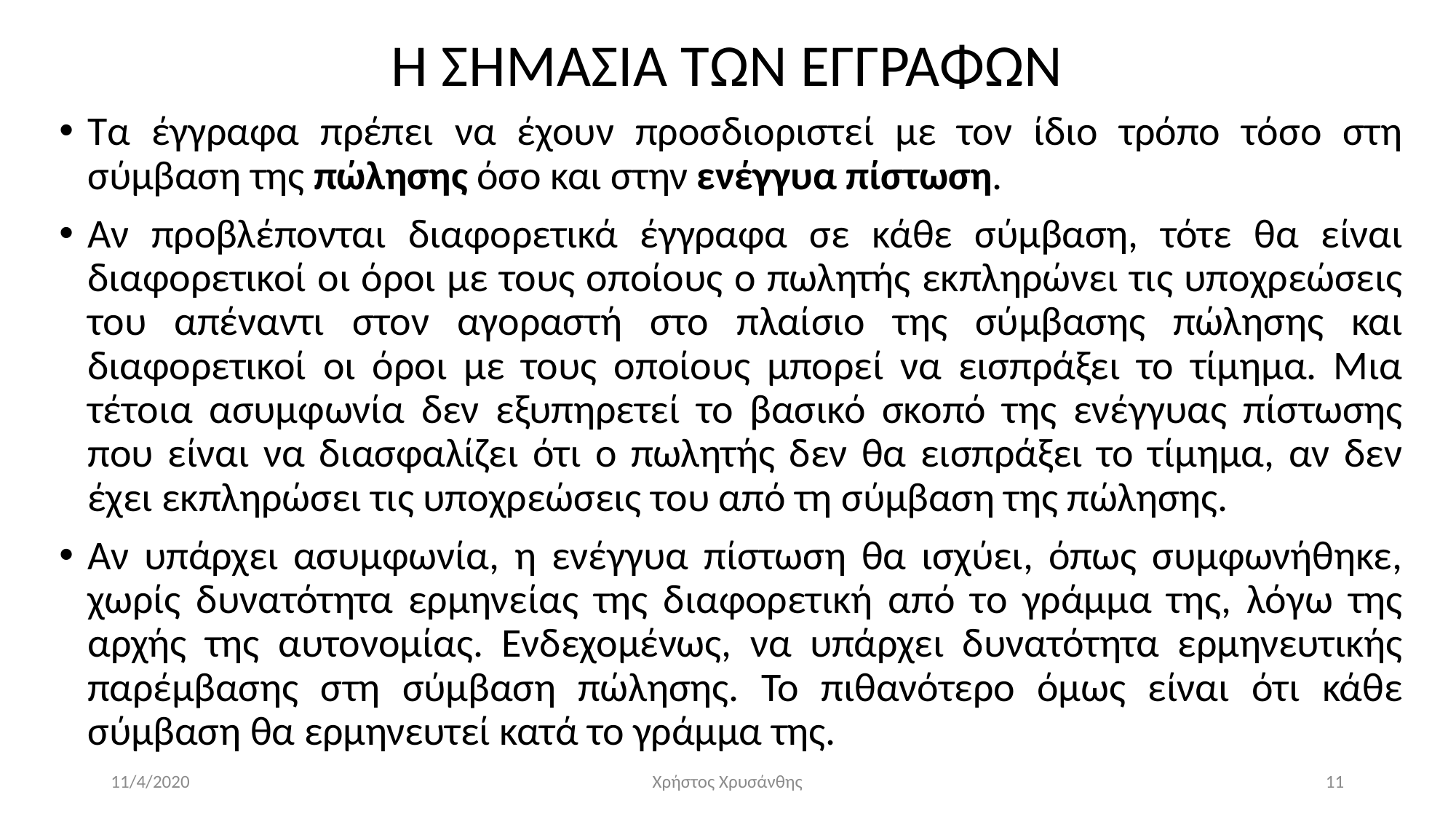

# Η ΣΗΜΑΣΙΑ ΤΩΝ ΕΓΓΡΑΦΩΝ
Τα έγγραφα πρέπει να έχουν προσδιοριστεί με τον ίδιο τρόπο τόσο στη σύμβαση της πώλησης όσο και στην ενέγγυα πίστωση.
Αν προβλέπονται διαφορετικά έγγραφα σε κάθε σύμβαση, τότε θα είναι διαφορετικοί οι όροι με τους οποίους ο πωλητής εκπληρώνει τις υποχρεώσεις του απέναντι στον αγοραστή στο πλαίσιο της σύμβασης πώλησης και διαφορετικοί οι όροι με τους οποίους μπορεί να εισπράξει το τίμημα. Μια τέτοια ασυμφωνία δεν εξυπηρετεί το βασικό σκοπό της ενέγγυας πίστωσης που είναι να διασφαλίζει ότι ο πωλητής δεν θα εισπράξει το τίμημα, αν δεν έχει εκπληρώσει τις υποχρεώσεις του από τη σύμβαση της πώλησης.
Αν υπάρχει ασυμφωνία, η ενέγγυα πίστωση θα ισχύει, όπως συμφωνήθηκε, χωρίς δυνατότητα ερμηνείας της διαφορετική από το γράμμα της, λόγω της αρχής της αυτονομίας. Ενδεχομένως, να υπάρχει δυνατότητα ερμηνευτικής παρέμβασης στη σύμβαση πώλησης. Το πιθανότερο όμως είναι ότι κάθε σύμβαση θα ερμηνευτεί κατά το γράμμα της.
11/4/2020
Χρήστος Χρυσάνθης
11